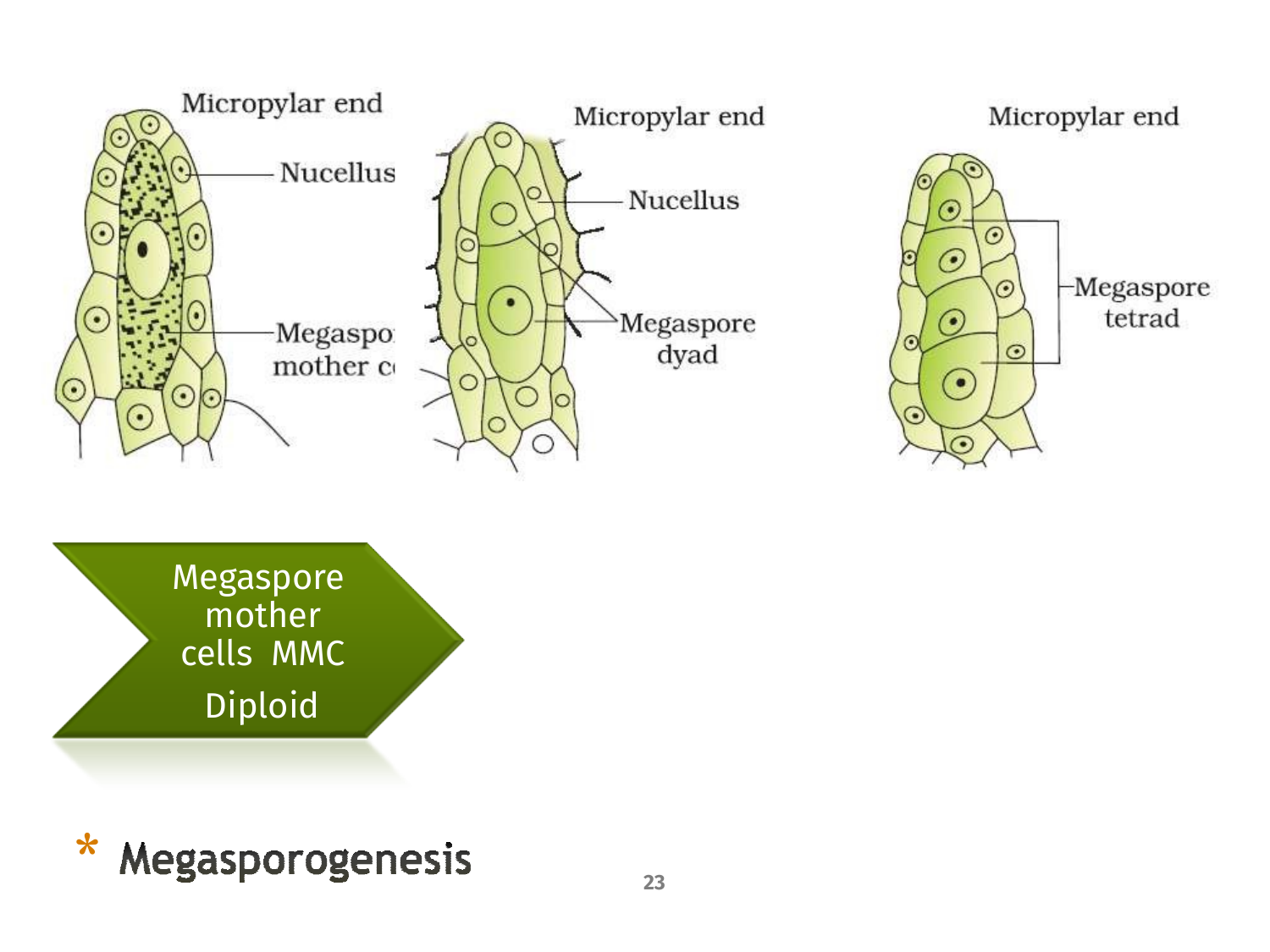

Megaspore  mother cells  MMC
Diploid
*
23